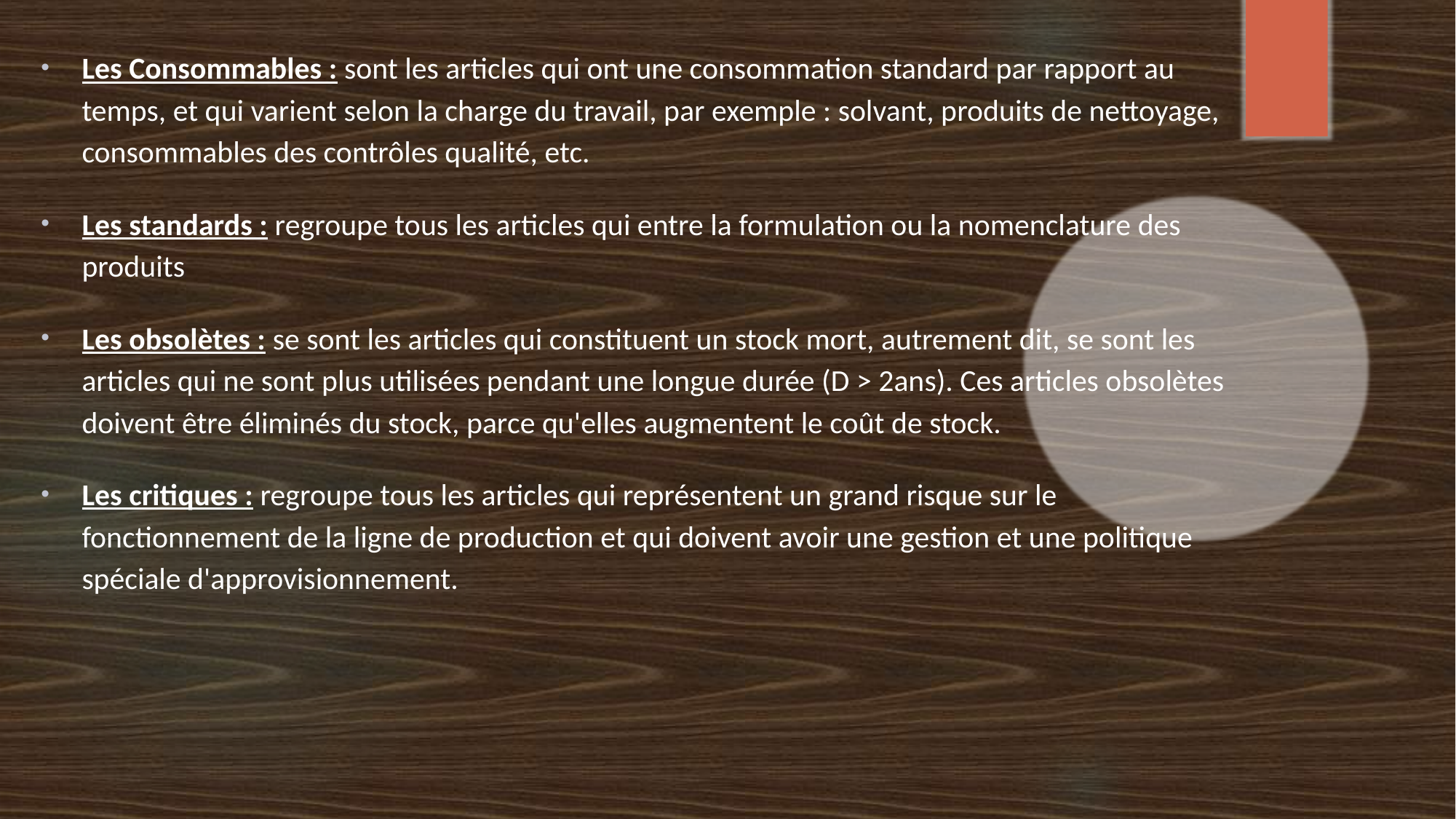

Les Consommables : sont les articles qui ont une consommation standard par rapport au temps, et qui varient selon la charge du travail, par exemple : solvant, produits de nettoyage, consommables des contrôles qualité, etc.
Les standards : regroupe tous les articles qui entre la formulation ou la nomenclature des produits
Les obsolètes : se sont les articles qui constituent un stock mort, autrement dit, se sont les articles qui ne sont plus utilisées pendant une longue durée (D > 2ans). Ces articles obsolètes doivent être éliminés du stock, parce qu'elles augmentent le coût de stock.
Les critiques : regroupe tous les articles qui représentent un grand risque sur le fonctionnement de la ligne de production et qui doivent avoir une gestion et une politique spéciale d'approvisionnement.